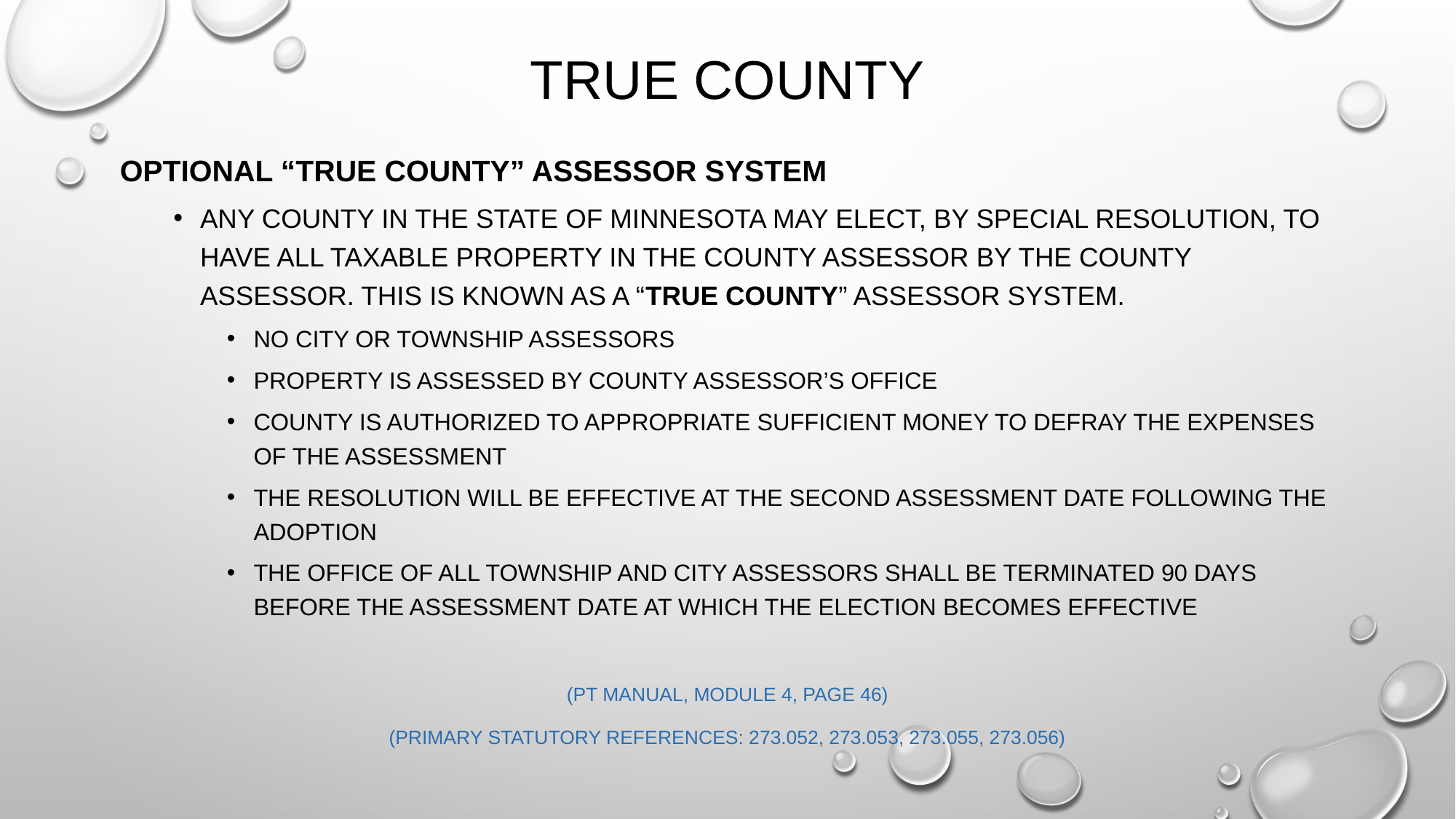

# TRUE COUNTY
OPTIONAL “TRUE COUNTY” ASSESSOR SYSTEM
ANY COUNTY IN THE STATE OF MINNESOTA MAY ELECT, BY SPECIAL RESOLUTION, TO HAVE ALL TAXABLE PROPERTY IN THE COUNTY ASSESSOR BY THE COUNTY ASSESSOR. This is known as a “true county” assessor system.
No City or township assessors
Property is assessed by county assessor’s Office
County is authorized to appropriate sufficient money to defray the expenses of the assessment
The resolution will be effective at the second assessment date following the adoption
The office of all township and city assessors shall be terminated 90 days before the assessment date at which the election becomes effective

(Pt manual, module 4, page 46)
(Primary Statutory References: 273.052, 273.053, 273.055, 273.056)